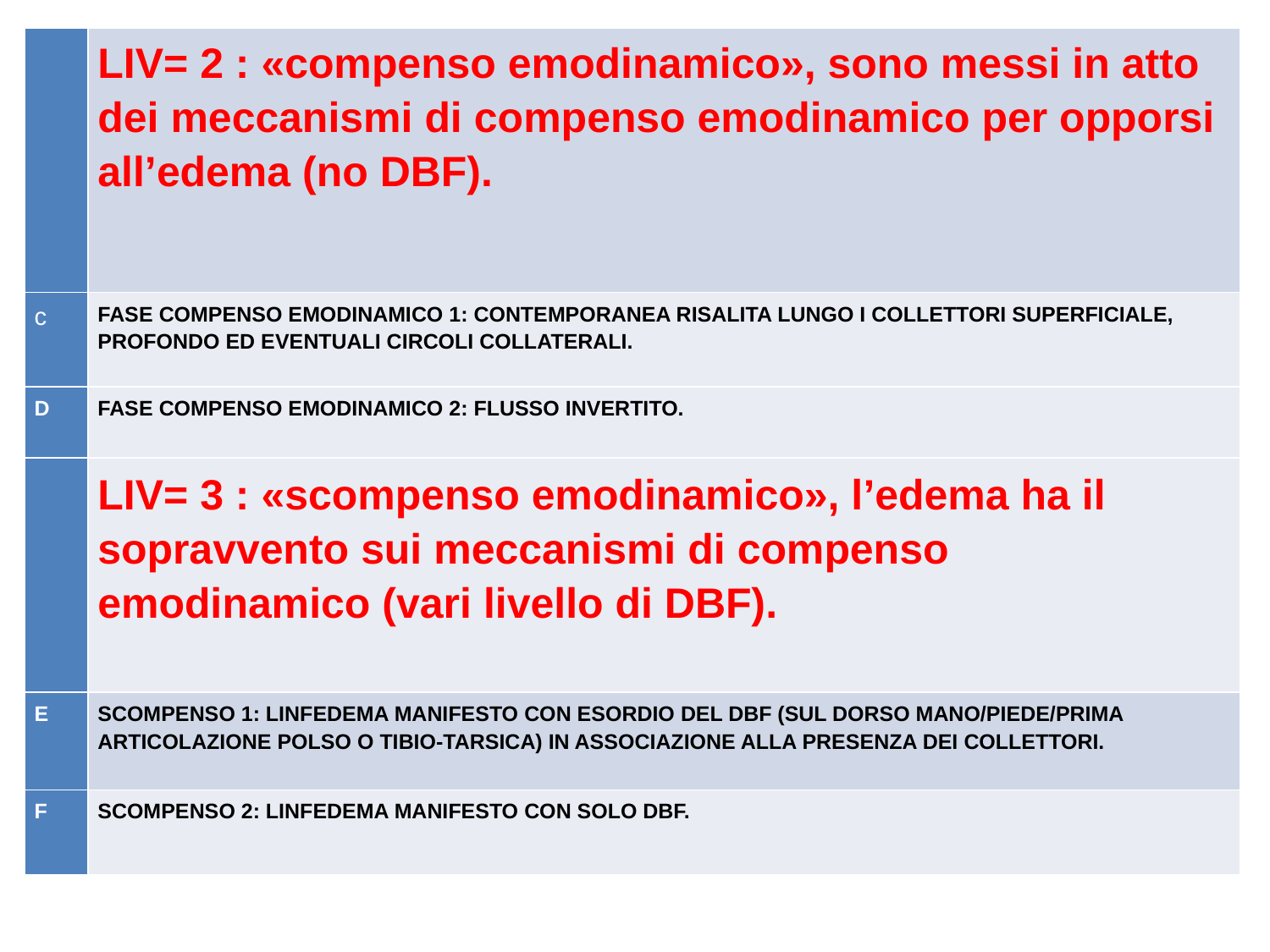

|  | LIV= 2 : «compenso emodinamico», sono messi in atto dei meccanismi di compenso emodinamico per opporsi all’edema (no DBF). |
| --- | --- |
| c | FASE COMPENSO EMODINAMICO 1: CONTEMPORANEA RISALITA LUNGO I COLLETTORI SUPERFICIALE, PROFONDO ED EVENTUALI CIRCOLI COLLATERALI. |
| D | FASE COMPENSO EMODINAMICO 2: FLUSSO INVERTITO. |
|  | LIV= 3 : «scompenso emodinamico», l’edema ha il sopravvento sui meccanismi di compenso emodinamico (vari livello di DBF). |
| E | SCOMPENSO 1: LINFEDEMA MANIFESTO CON ESORDIO DEL DBF (SUL DORSO MANO/PIEDE/PRIMA ARTICOLAZIONE POLSO O TIBIO-TARSICA) IN ASSOCIAZIONE ALLA PRESENZA DEI COLLETTORI. |
| F | SCOMPENSO 2: LINFEDEMA MANIFESTO CON SOLO DBF. |